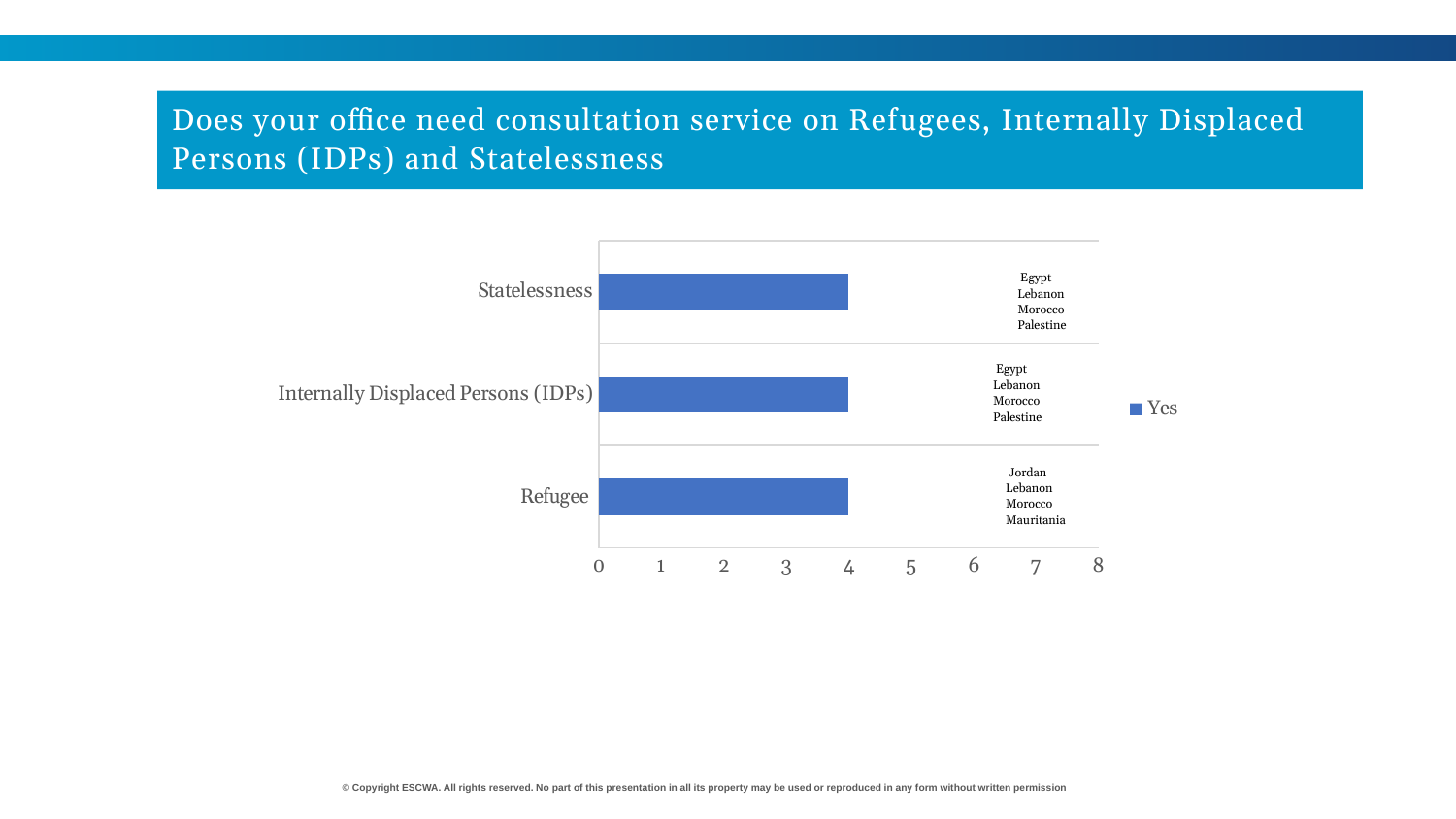

Does your office need consultation service on Refugees, Internally Displaced Persons (IDPs) and Statelessness

### Chart

| Category | Yes |
|---|---|
| Refugee  | 4.0 |
| Internally Displaced Persons (IDPs) | 4.0 |
| Statelessness | 4.0 |
 Egypt Lebanon Morocco Palestine
 Egypt Lebanon Morocco Palestine
 Jordan                                      Lebanon                               Morocco                             Mauritania